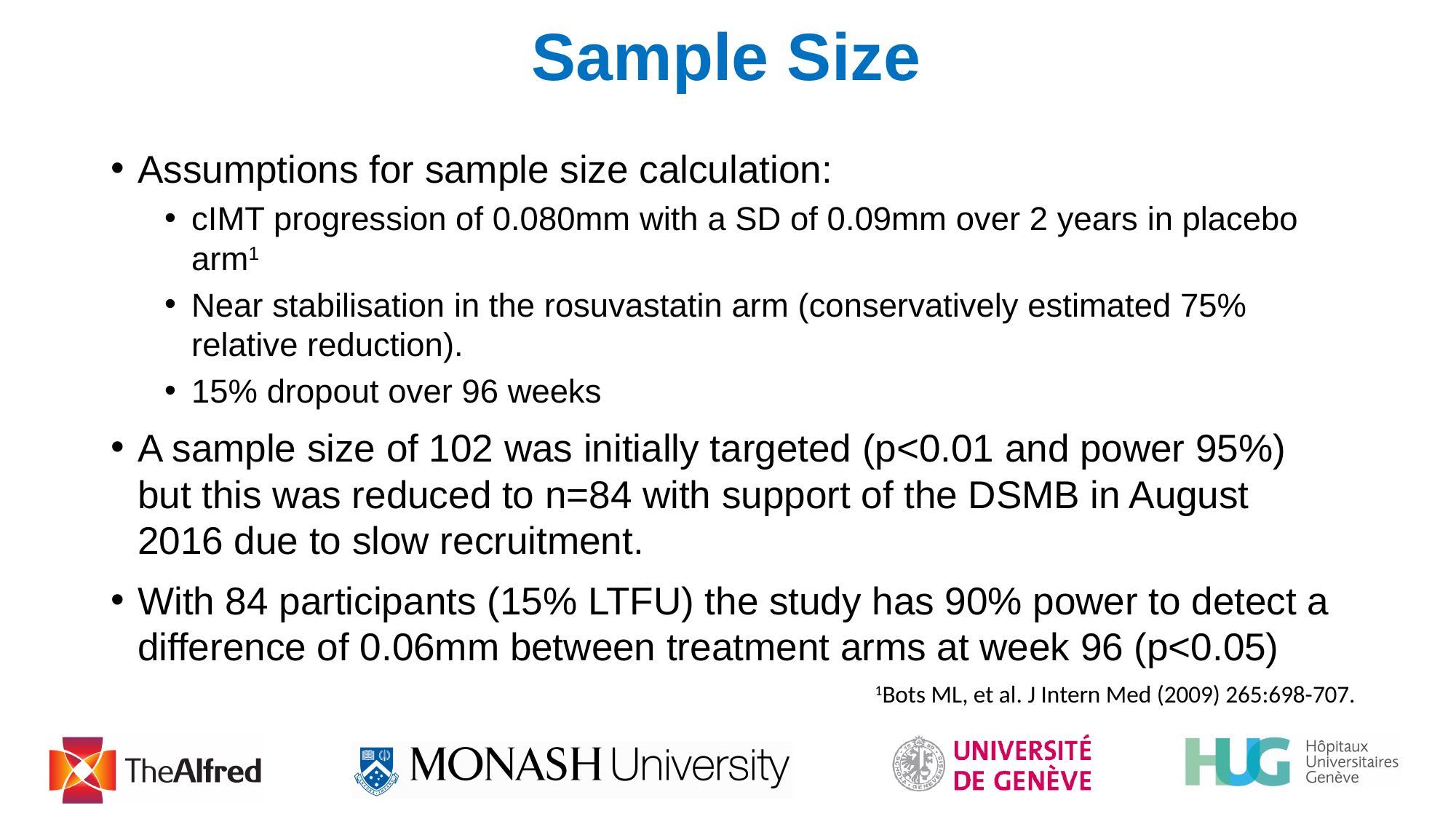

# Sample Size
Assumptions for sample size calculation:
cIMT progression of 0.080mm with a SD of 0.09mm over 2 years in placebo arm1
Near stabilisation in the rosuvastatin arm (conservatively estimated 75% relative reduction).
15% dropout over 96 weeks
A sample size of 102 was initially targeted (p<0.01 and power 95%) but this was reduced to n=84 with support of the DSMB in August 2016 due to slow recruitment.
With 84 participants (15% LTFU) the study has 90% power to detect a difference of 0.06mm between treatment arms at week 96 (p<0.05)
1Bots ML, et al. J Intern Med (2009) 265:698-707.